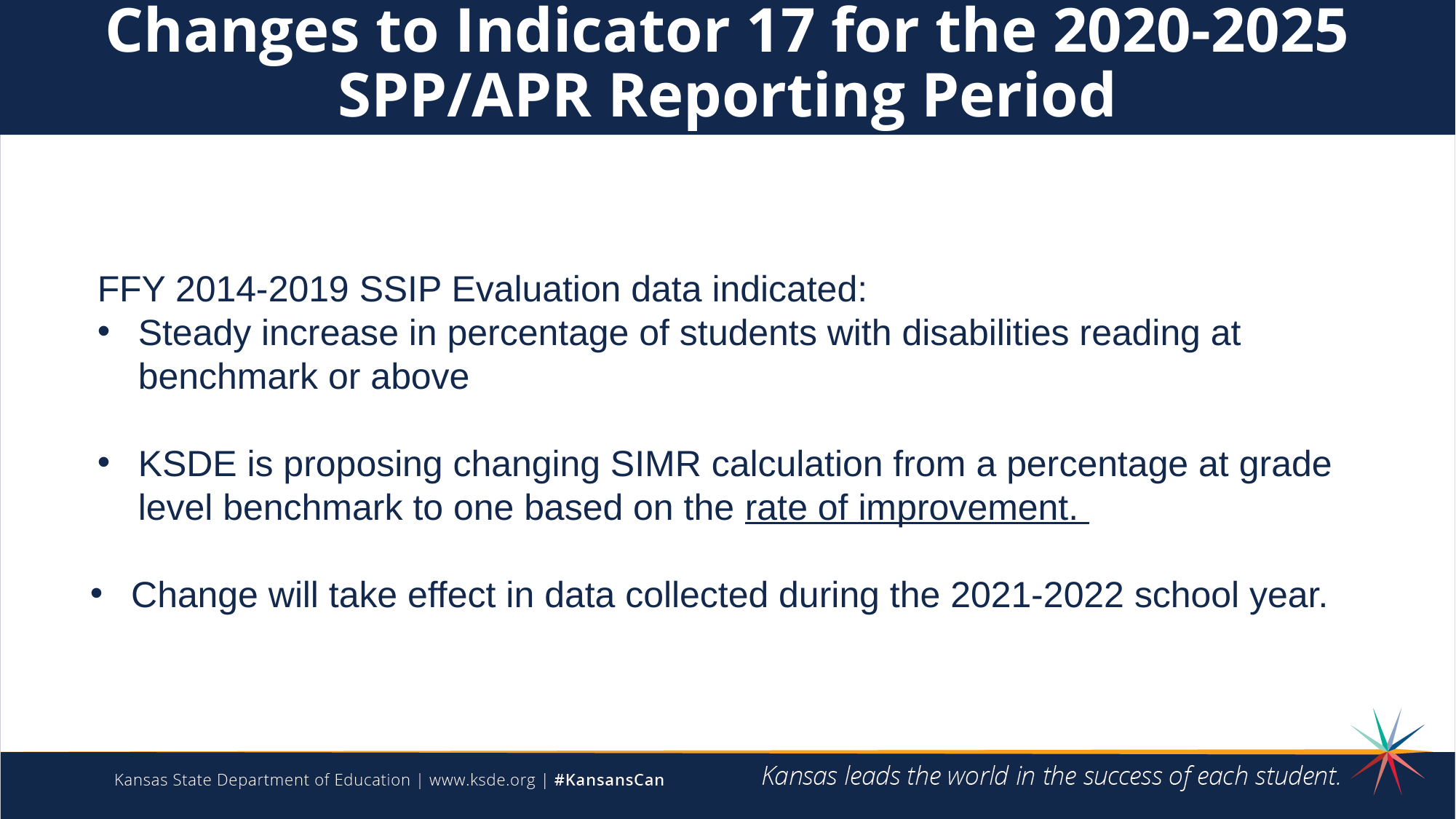

Changes to Indicator 17 for the 2020-2025 SPP/APR Reporting Period
FFY 2014-2019 SSIP Evaluation data indicated:
Steady increase in percentage of students with disabilities reading at benchmark or above

KSDE is proposing changing SIMR calculation from a percentage at grade level benchmark to one based on the rate of improvement.

Change will take effect in data collected during the 2021-2022 school year.